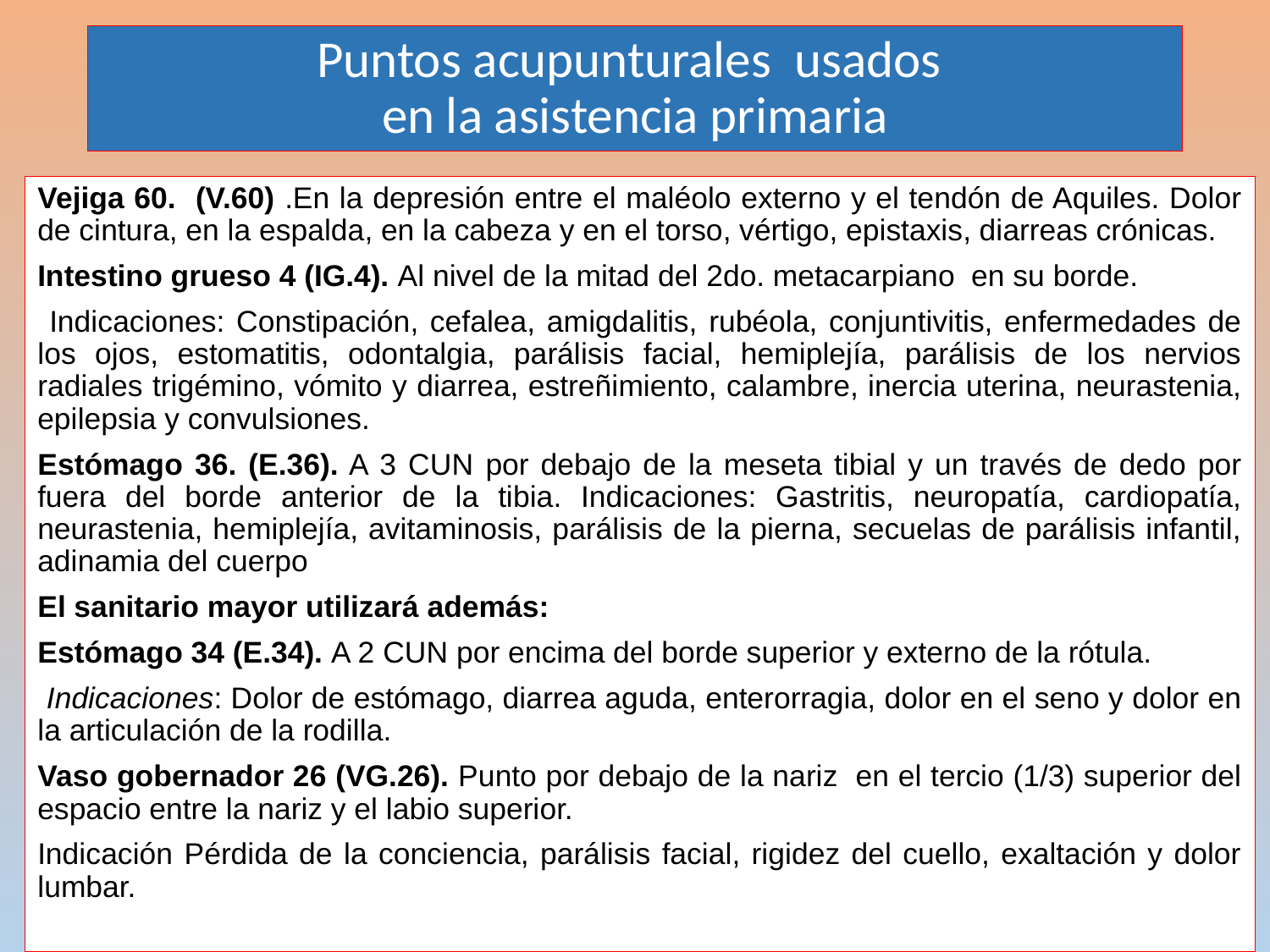

# Puntos acupunturales  usados en la asistencia primaria
Vejiga 60.  (V.60) .En la depresión entre el maléolo externo y el tendón de Aquiles. Dolor de cintura, en la espalda, en la cabeza y en el torso, vértigo, epistaxis, diarreas crónicas.
Intestino grueso 4 (IG.4). Al nivel de la mitad del 2do. metacarpiano  en su borde.
 Indicaciones: Constipación, cefalea, amigdalitis, rubéola, conjuntivitis, enfermedades de los ojos, estomatitis, odontalgia, parálisis facial, hemiplejía, parálisis de los nervios radiales trigémino, vómito y diarrea, estreñimiento, calambre, inercia uterina, neurastenia, epilepsia y convulsiones.
Estómago 36. (E.36). A 3 CUN por debajo de la meseta tibial y un través de dedo por fuera del borde anterior de la tibia. Indicaciones: Gastritis, neuropatía, cardiopatía, neurastenia, hemiplejía, avitaminosis, parálisis de la pierna, secuelas de parálisis infantil, adinamia del cuerpo
El sanitario mayor utilizará además:
Estómago 34 (E.34). A 2 CUN por encima del borde superior y externo de la rótula.
 Indicaciones: Dolor de estómago, diarrea aguda, enterorragia, dolor en el seno y dolor en la articulación de la rodilla.
Vaso gobernador 26 (VG.26). Punto por debajo de la nariz  en el tercio (1/3) superior del espacio entre la nariz y el labio superior.
Indicación Pérdida de la conciencia, parálisis facial, rigidez del cuello, exaltación y dolor lumbar.